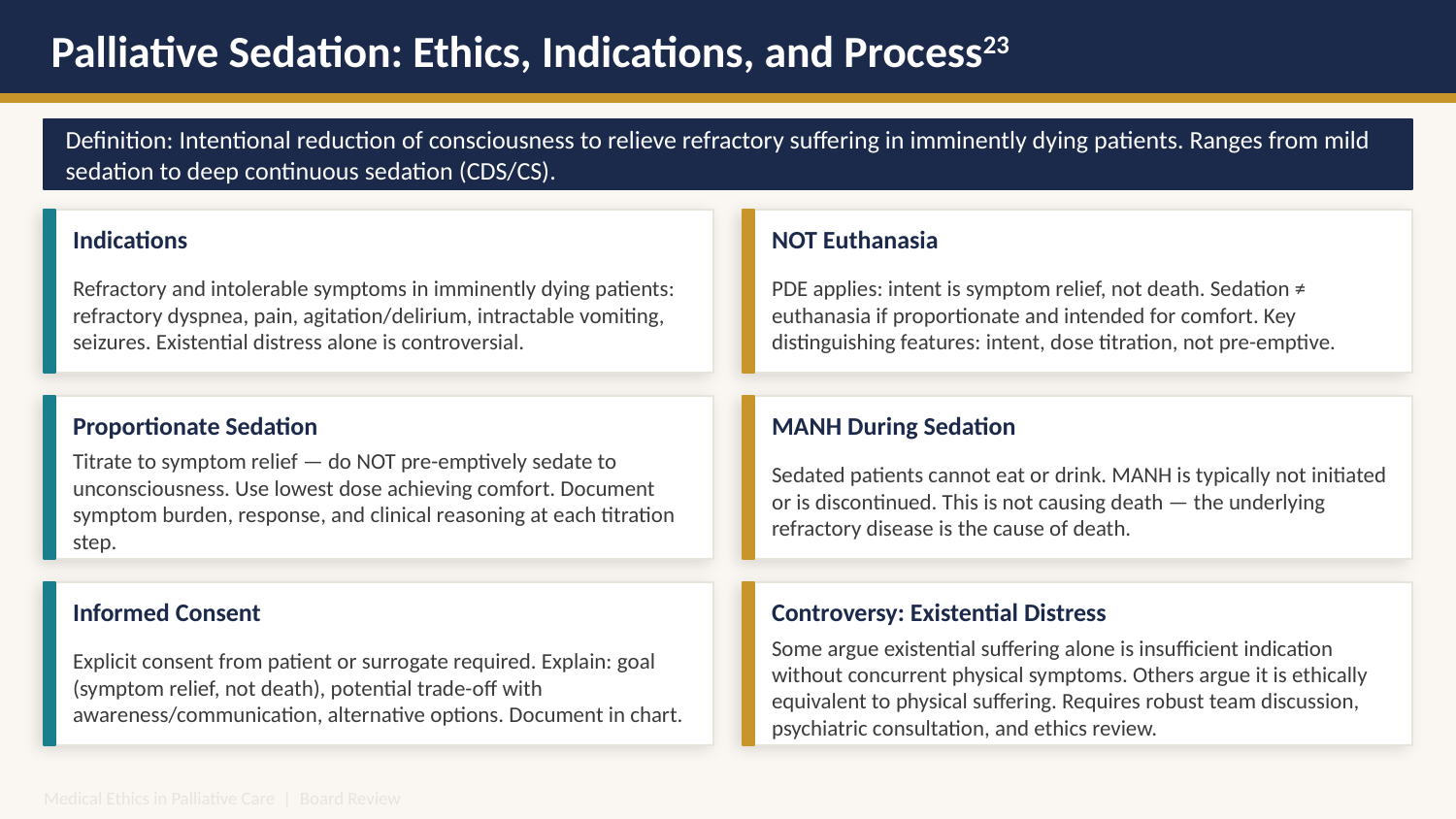

Palliative Sedation: Ethics, Indications, and Process23

Definition: Intentional reduction of consciousness to relieve refractory suffering in imminently dying patients. Ranges from mild sedation to deep continuous sedation (CDS/CS).

Indications
NOT Euthanasia
Refractory and intolerable symptoms in imminently dying patients: refractory dyspnea, pain, agitation/delirium, intractable vomiting, seizures. Existential distress alone is controversial.
PDE applies: intent is symptom relief, not death. Sedation ≠ euthanasia if proportionate and intended for comfort. Key distinguishing features: intent, dose titration, not pre-emptive.

Proportionate Sedation
MANH During Sedation
Titrate to symptom relief — do NOT pre-emptively sedate to unconsciousness. Use lowest dose achieving comfort. Document symptom burden, response, and clinical reasoning at each titration step.
Sedated patients cannot eat or drink. MANH is typically not initiated or is discontinued. This is not causing death — the underlying refractory disease is the cause of death.

Informed Consent
Controversy: Existential Distress
Explicit consent from patient or surrogate required. Explain: goal (symptom relief, not death), potential trade-off with awareness/communication, alternative options. Document in chart.
Some argue existential suffering alone is insufficient indication without concurrent physical symptoms. Others argue it is ethically equivalent to physical suffering. Requires robust team discussion, psychiatric consultation, and ethics review.
Medical Ethics in Palliative Care  |  Board Review